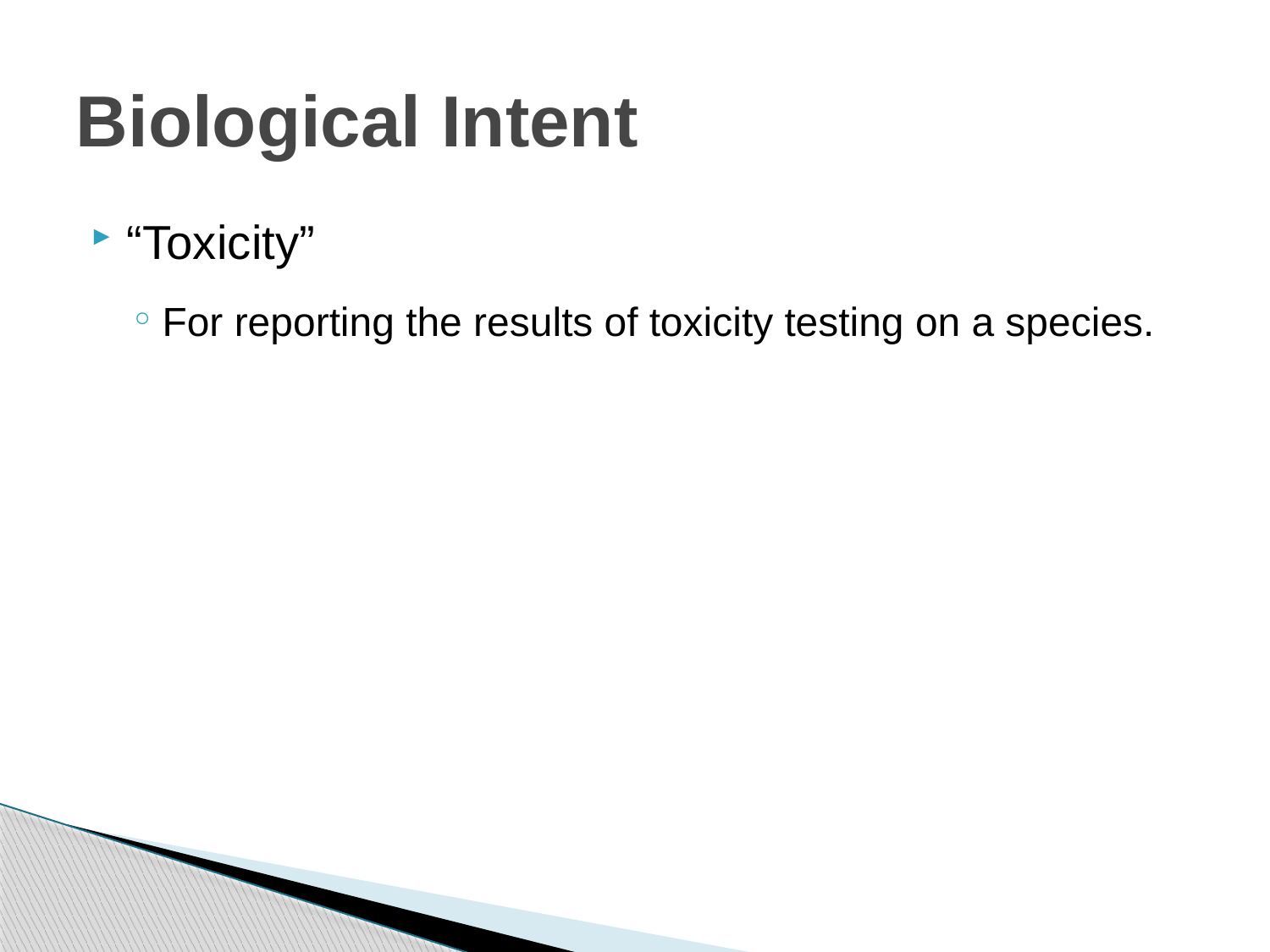

# Biological Intent
“Toxicity”
For reporting the results of toxicity testing on a species.